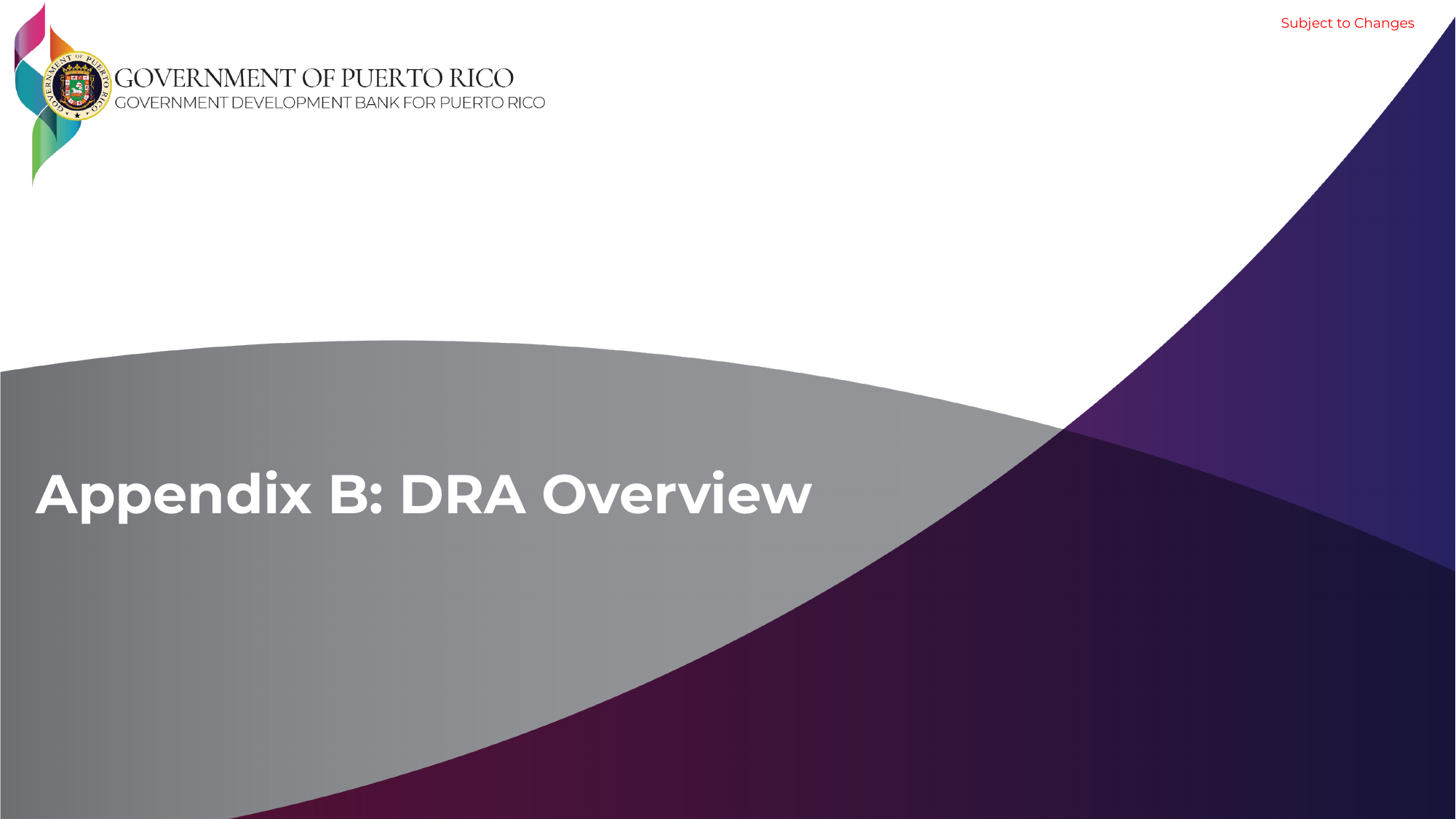

Subject to Changes
Appendix B: DRA Overview